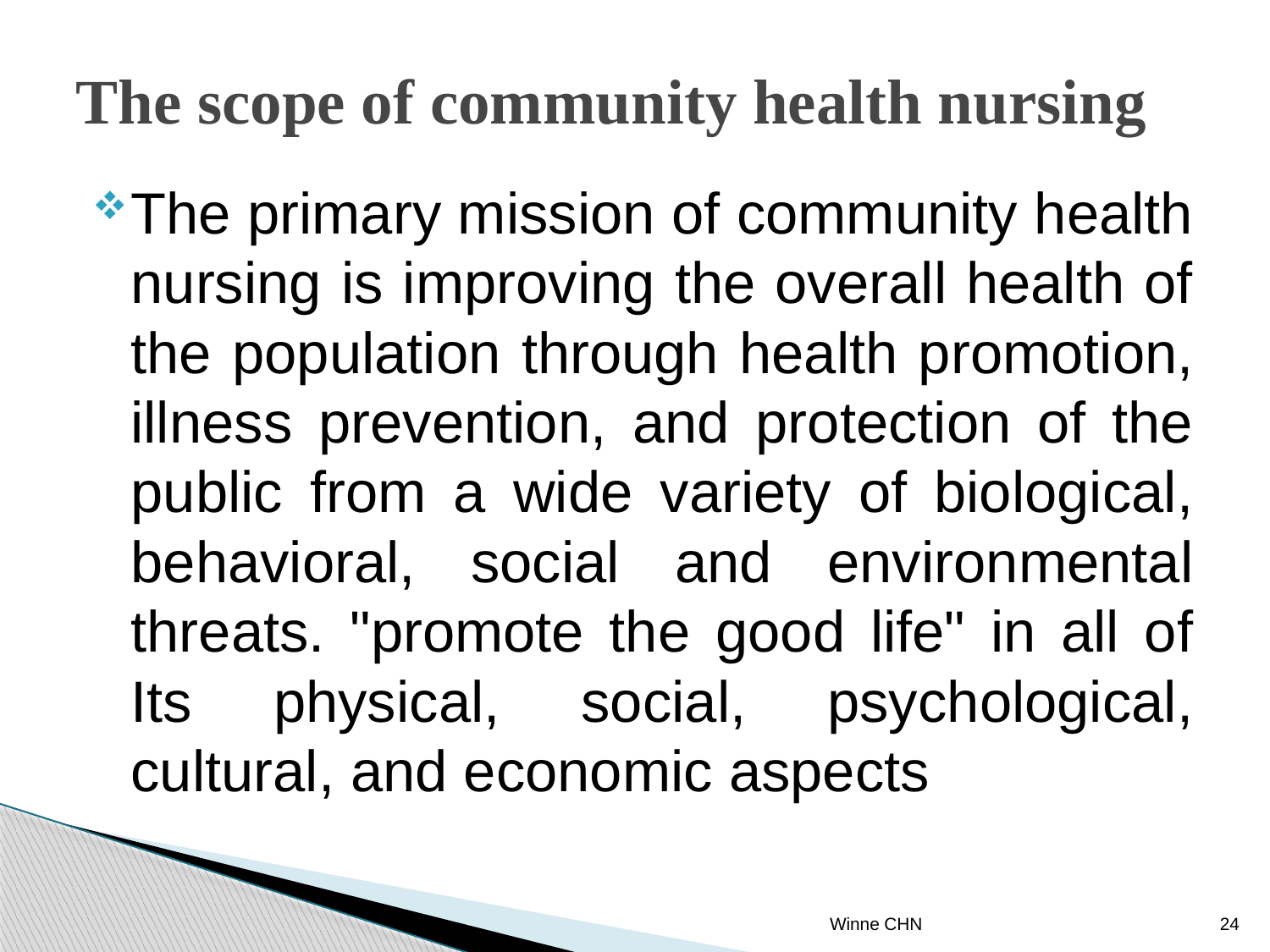

# The scope of community health nursing
The primary mission of community health nursing is improving the overall health of the population through health promotion, illness prevention, and protection of the public from a wide variety of biological, behavioral, social and environmental threats. "promote the good life" in all of Its physical, social, psychological, cultural, and economic aspects
Winne CHN
24